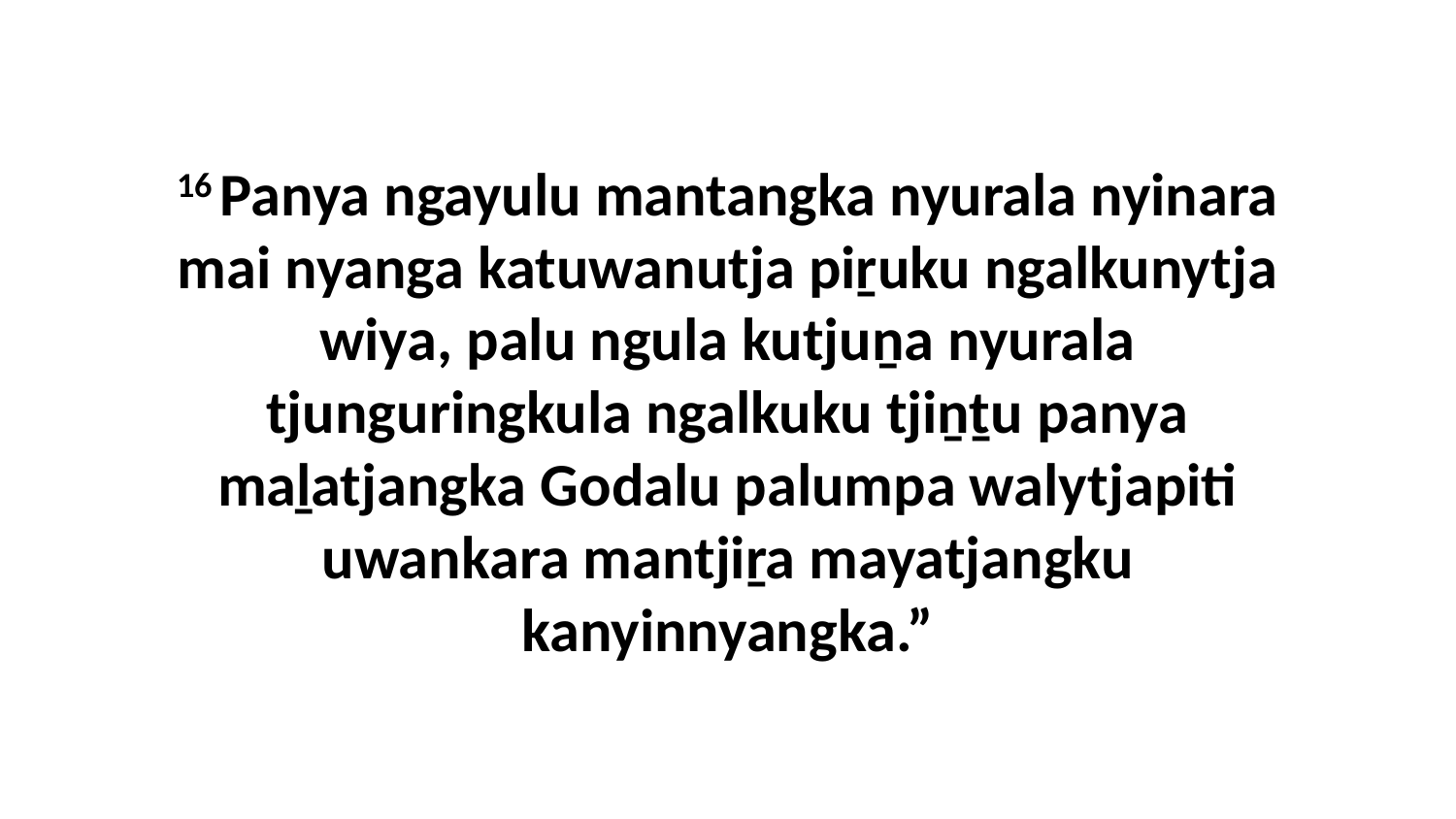

16 Panya ngayulu mantangka nyurala nyinara mai nyanga katuwanutja piṟuku ngalkunytja wiya, palu ngula kutjuṉa nyurala tjunguringkula ngalkuku tjiṉṯu panya maḻatjangka Godalu palumpa walytjapiti uwankara mantjiṟa mayatjangku kanyinnyangka.”